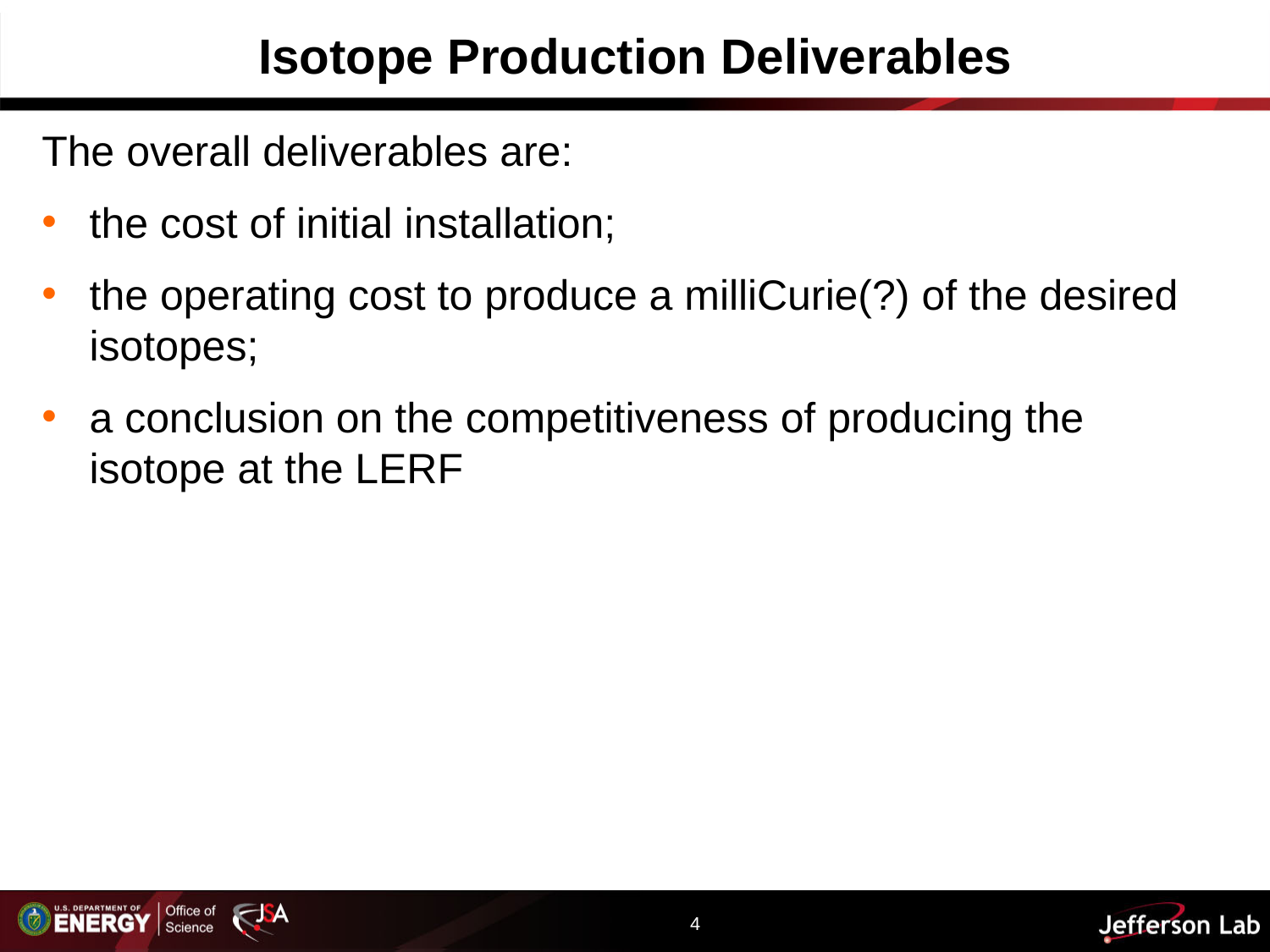

# Isotope Production Deliverables
The overall deliverables are:
the cost of initial installation;
the operating cost to produce a milliCurie(?) of the desired isotopes;
a conclusion on the competitiveness of producing the isotope at the LERF
4